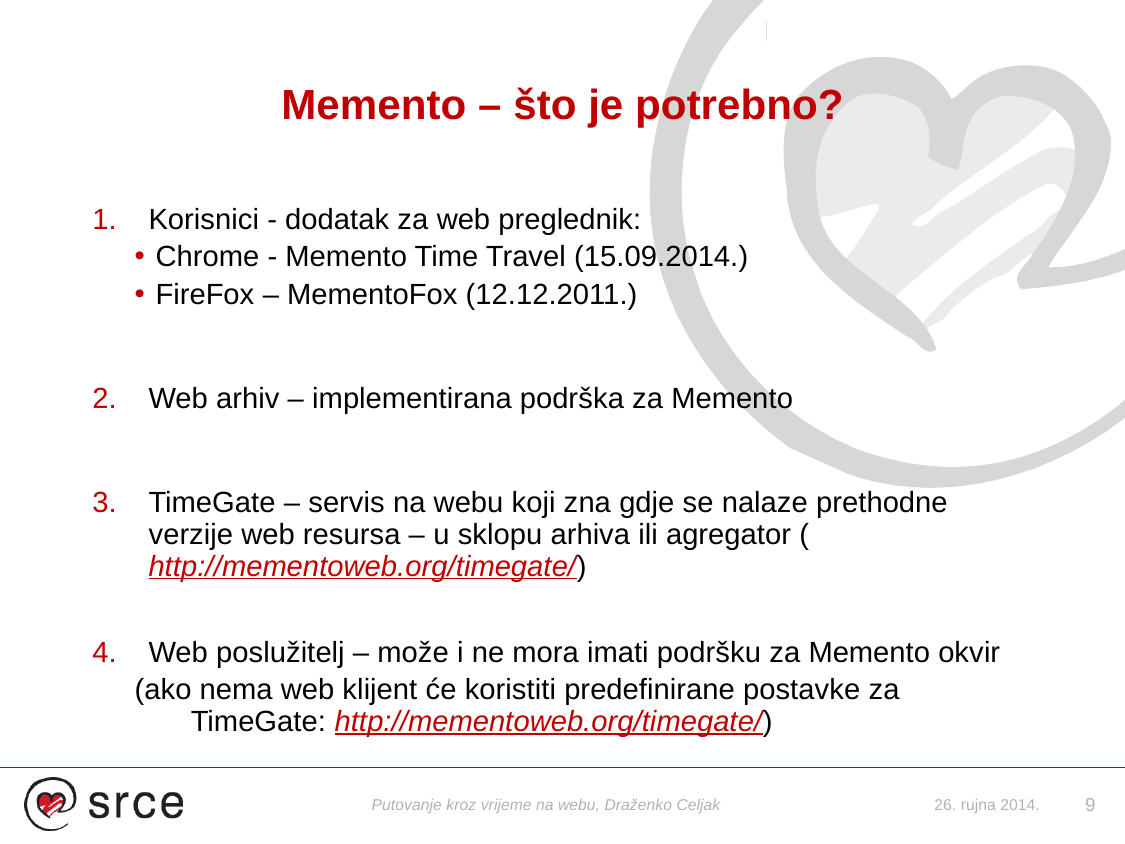

# Memento – što je potrebno?
Korisnici - dodatak za web preglednik:
Chrome - Memento Time Travel (15.09.2014.)
FireFox – MementoFox (12.12.2011.)

Web arhiv – implementirana podrška za Memento

TimeGate – servis na webu koji zna gdje se nalaze prethodne verzije web resursa – u sklopu arhiva ili agregator (http://mementoweb.org/timegate/)

Web poslužitelj – može i ne mora imati podršku za Memento okvir
(ako nema web klijent će koristiti predefinirane postavke za TimeGate: http://mementoweb.org/timegate/)

Putovanje kroz vrijeme na webu, Draženko Celjak
26. rujna 2014.
9